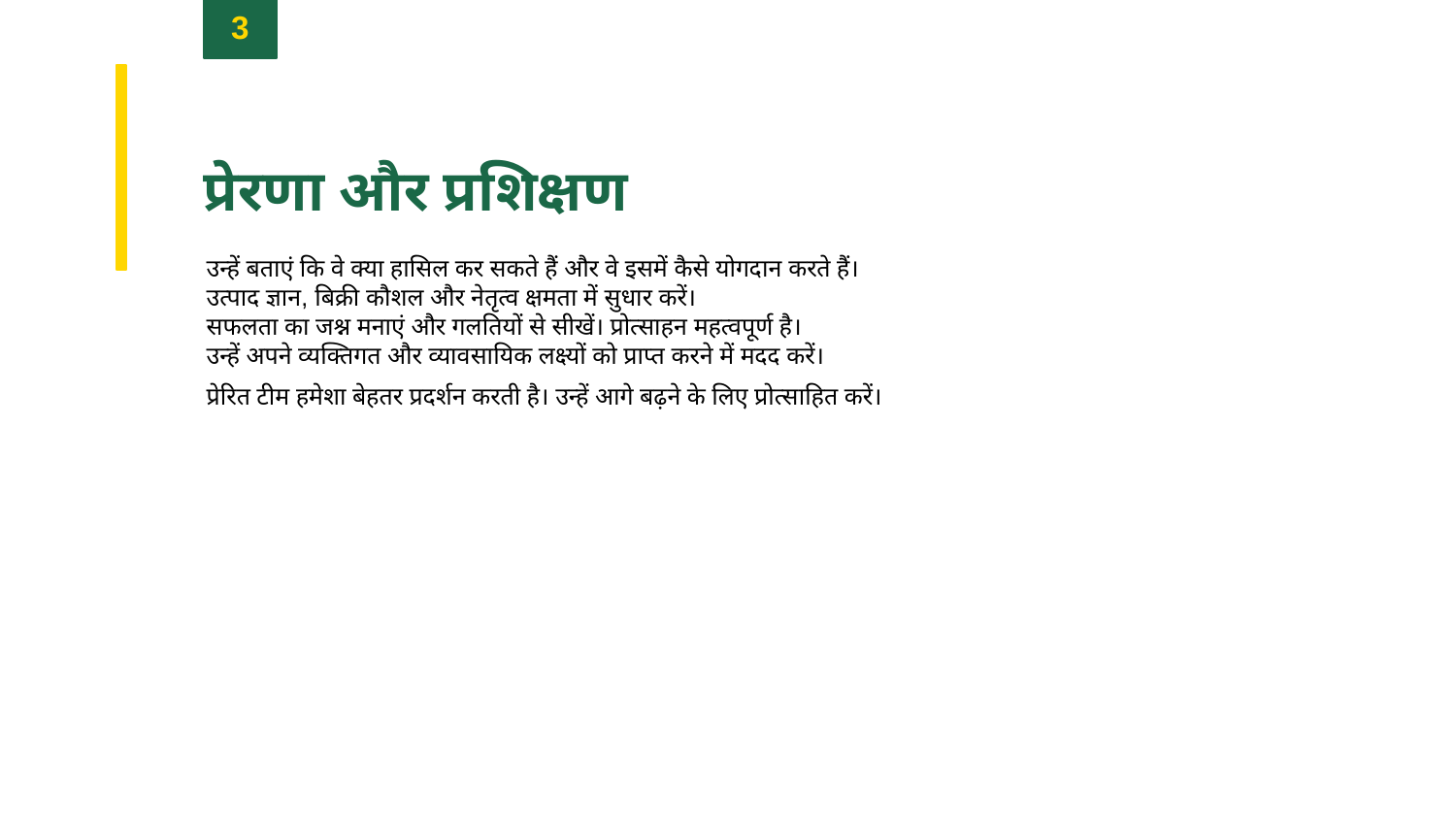

3

प्रेरणा और प्रशिक्षण
उन्हें बताएं कि वे क्या हासिल कर सकते हैं और वे इसमें कैसे योगदान करते हैं।
उत्पाद ज्ञान, बिक्री कौशल और नेतृत्व क्षमता में सुधार करें।
सफलता का जश्न मनाएं और गलतियों से सीखें। प्रोत्साहन महत्वपूर्ण है।
उन्हें अपने व्यक्तिगत और व्यावसायिक लक्ष्यों को प्राप्त करने में मदद करें।
प्रेरित टीम हमेशा बेहतर प्रदर्शन करती है। उन्हें आगे बढ़ने के लिए प्रोत्साहित करें।